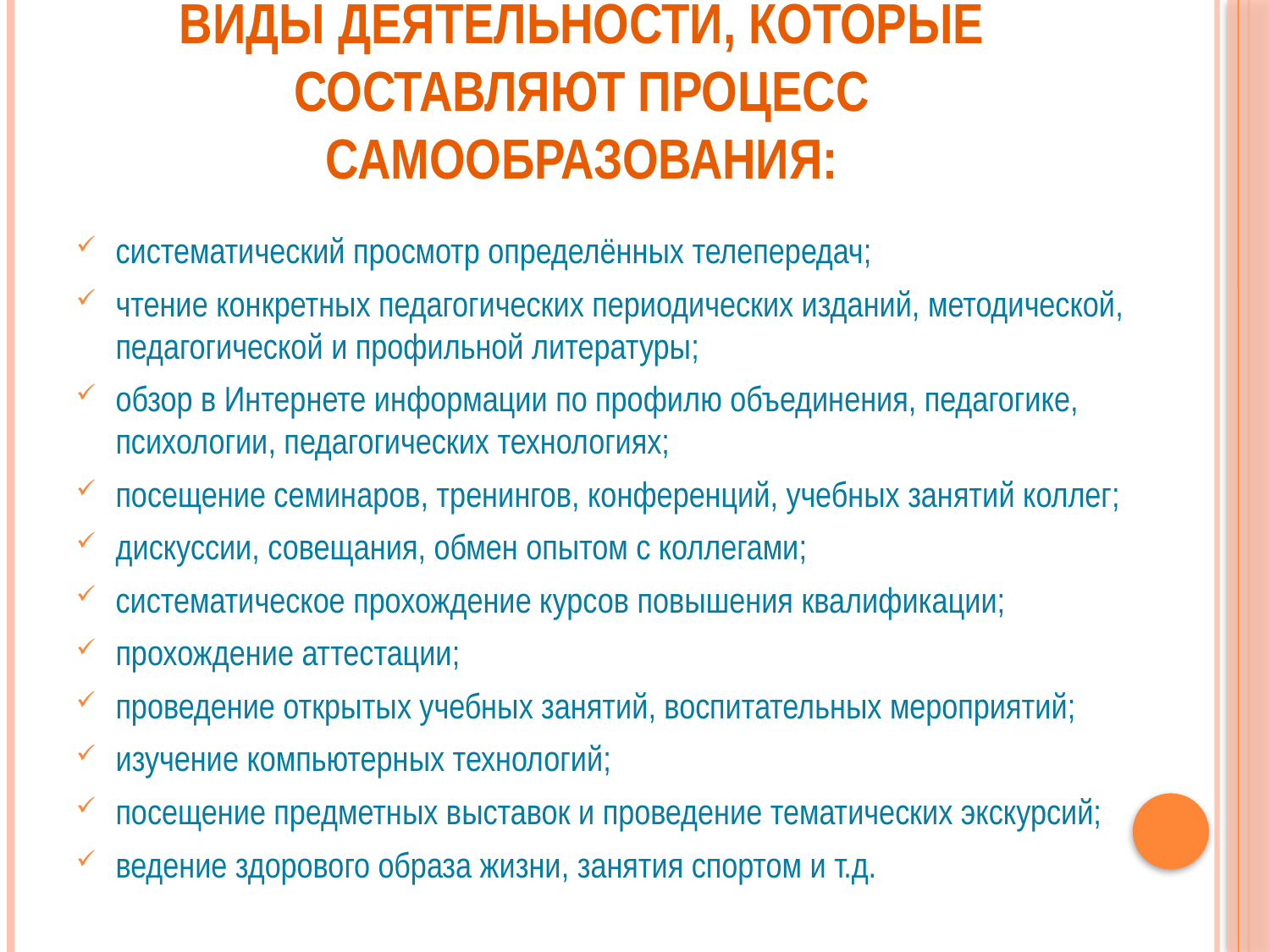

# Виды деятельности, которые составляют процесс самообразования:
систематический просмотр определённых телепередач;
чтение конкретных педагогических периодических изданий, методической, педагогической и профильной литературы;
обзор в Интернете информации по профилю объединения, педагогике, психологии, педагогических технологиях;
посещение семинаров, тренингов, конференций, учебных занятий коллег;
дискуссии, совещания, обмен опытом с коллегами;
систематическое прохождение курсов повышения квалификации;
прохождение аттестации;
проведение открытых учебных занятий, воспитательных мероприятий;
изучение компьютерных технологий;
посещение предметных выставок и проведение тематических экскурсий;
ведение здорового образа жизни, занятия спортом и т.д.